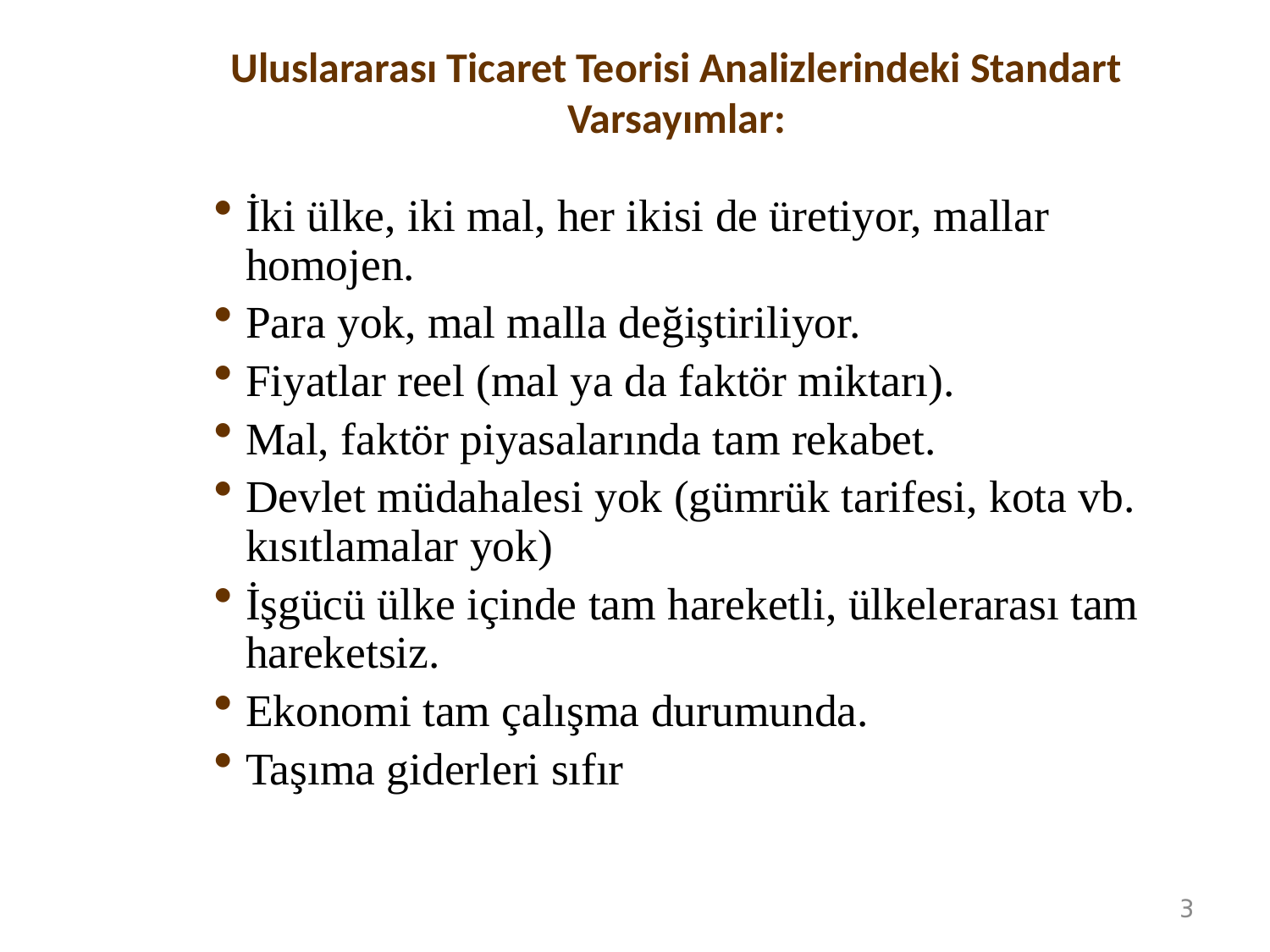

# Uluslararası Ticaret Teorisi Analizlerindeki Standart Varsayımlar:
İki ülke, iki mal, her ikisi de üretiyor, mallar homojen.
Para yok, mal malla değiştiriliyor.
Fiyatlar reel (mal ya da faktör miktarı).
Mal, faktör piyasalarında tam rekabet.
Devlet müdahalesi yok (gümrük tarifesi, kota vb. kısıtlamalar yok)
İşgücü ülke içinde tam hareketli, ülkelerarası tam hareketsiz.
Ekonomi tam çalışma durumunda.
Taşıma giderleri sıfır

3